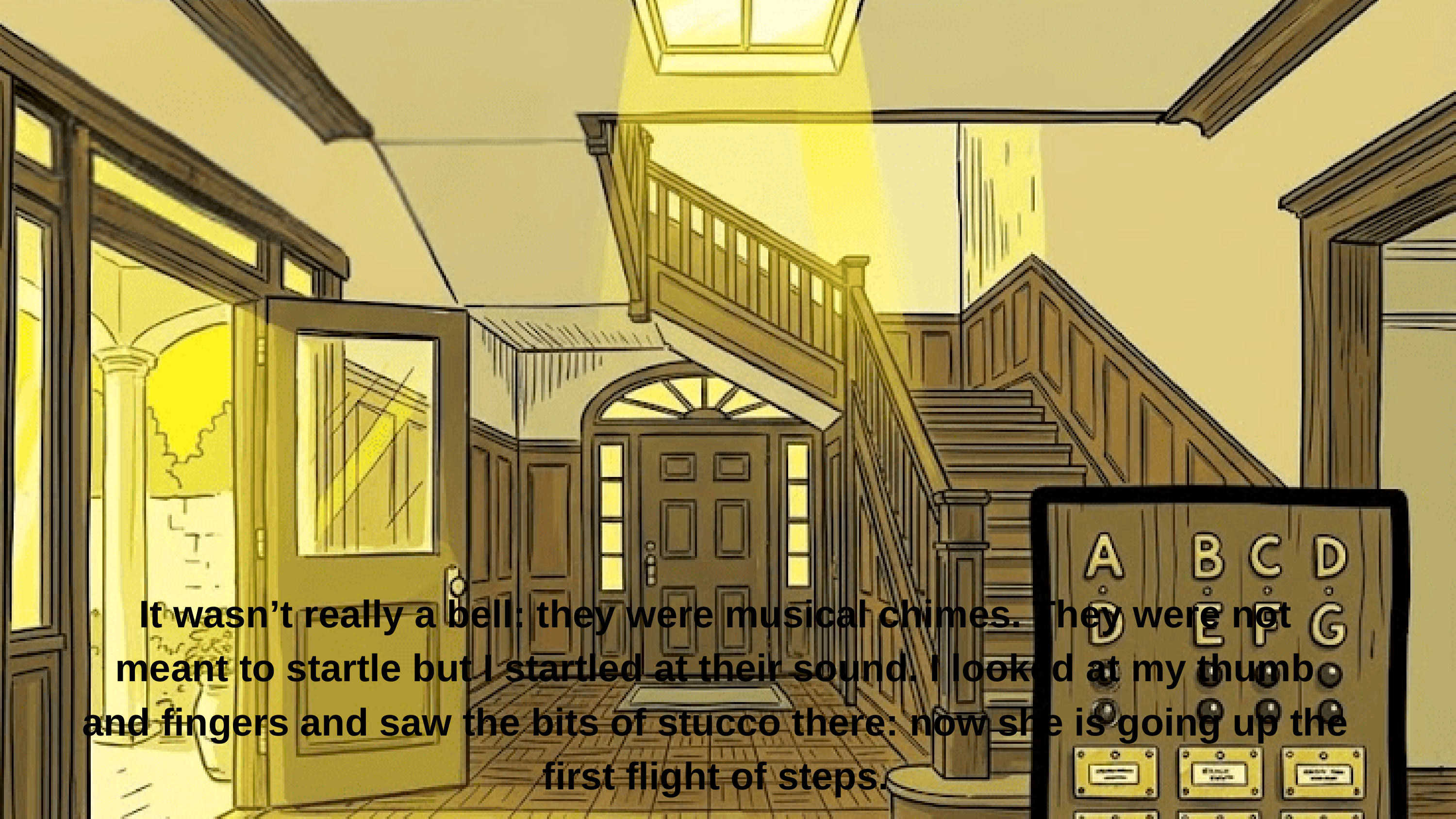

It wasn’t really a bell: they were musical chimes. They were not meant to startle but I startled at their sound. I looked at my thumb and fingers and saw the bits of stucco there: now she is going up the first flight of steps.